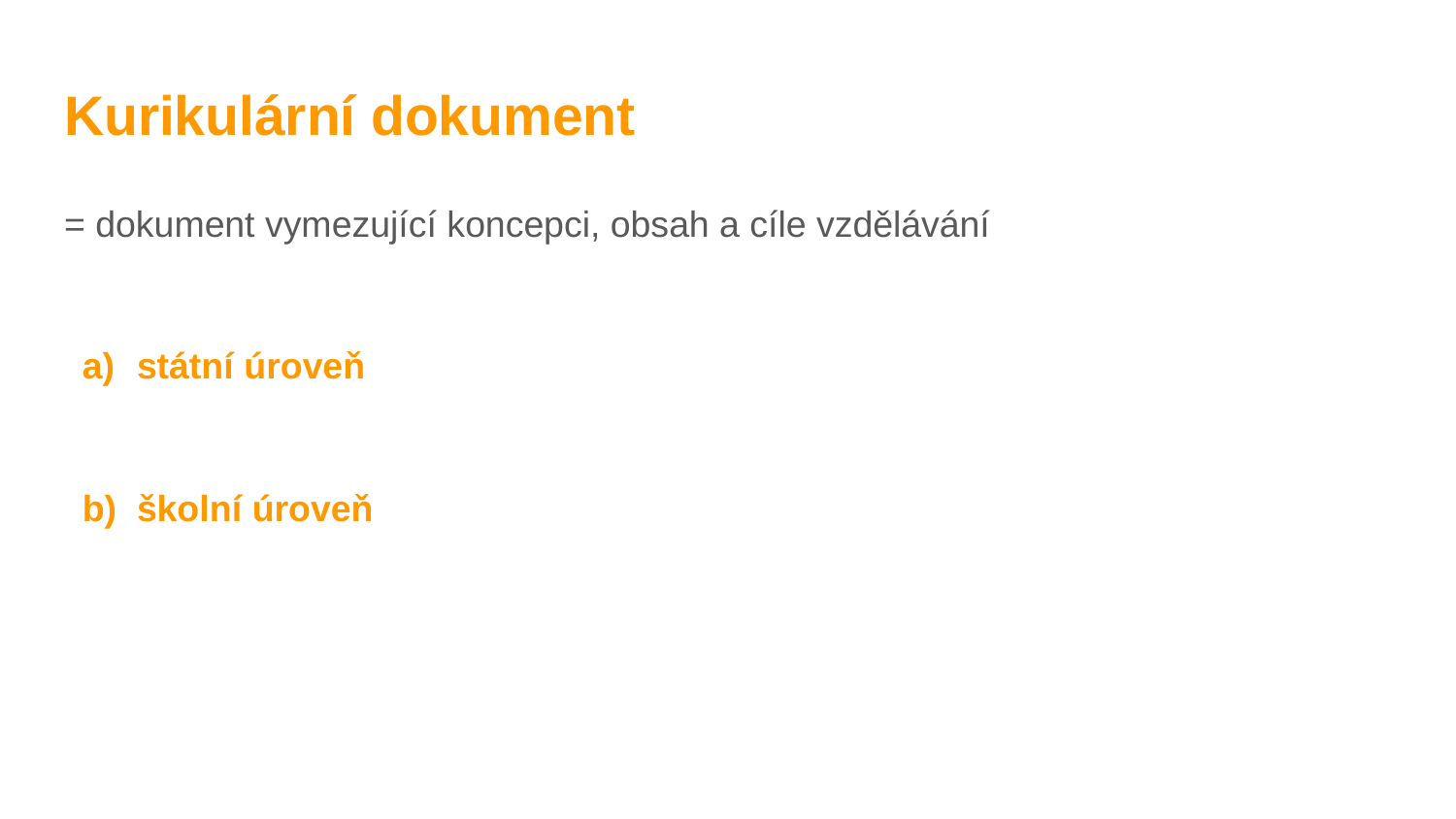

# Kurikulární dokument
= dokument vymezující koncepci, obsah a cíle vzdělávání

státní úroveň

školní úroveň